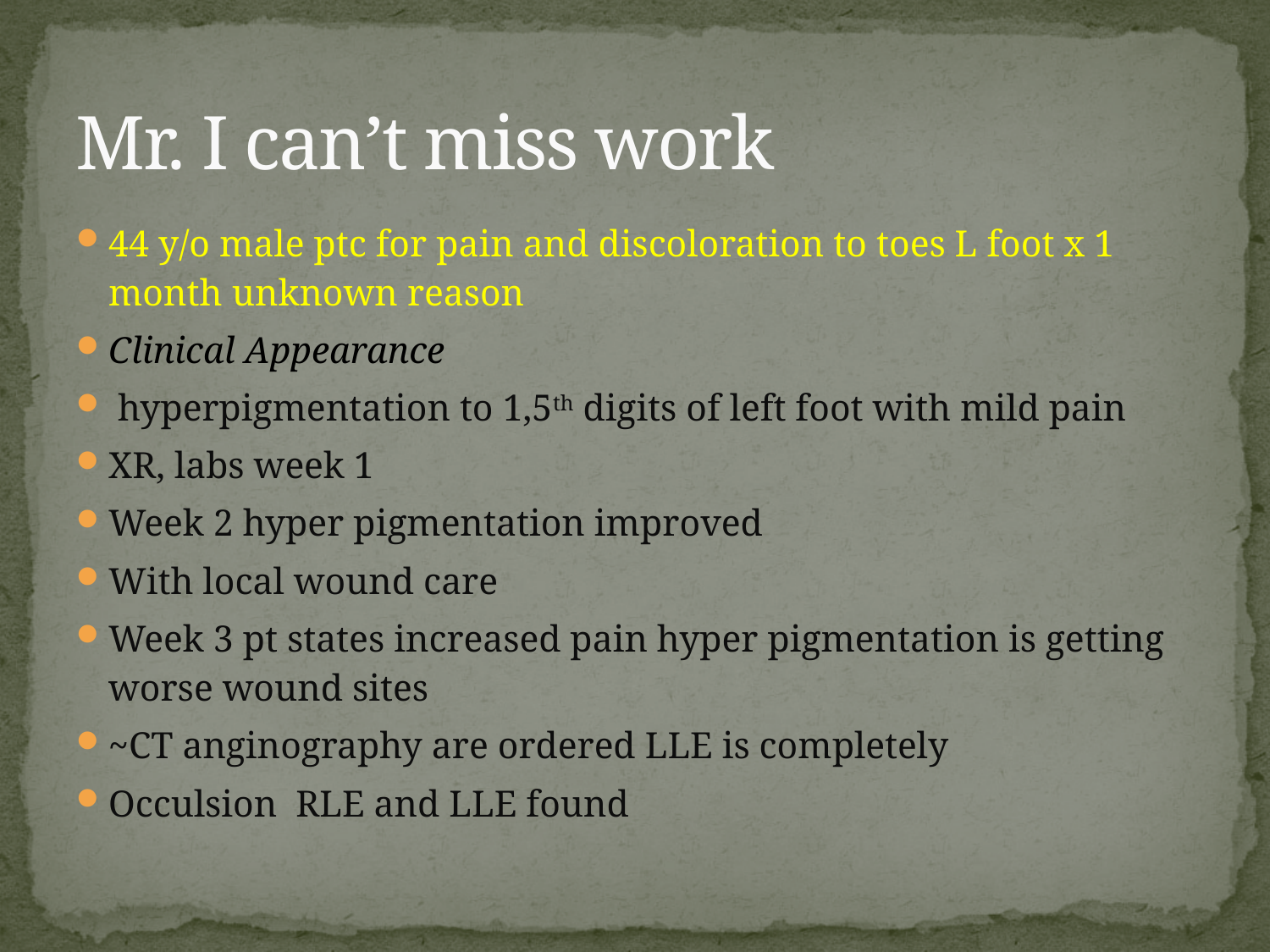

# Mr. I can’t miss work
44 y/o male ptc for pain and discoloration to toes L foot x 1 month unknown reason
Clinical Appearance
 hyperpigmentation to 1,5th digits of left foot with mild pain
XR, labs week 1
Week 2 hyper pigmentation improved
With local wound care
Week 3 pt states increased pain hyper pigmentation is getting worse wound sites
~CT anginography are ordered LLE is completely
Occulsion  RLE and LLE found